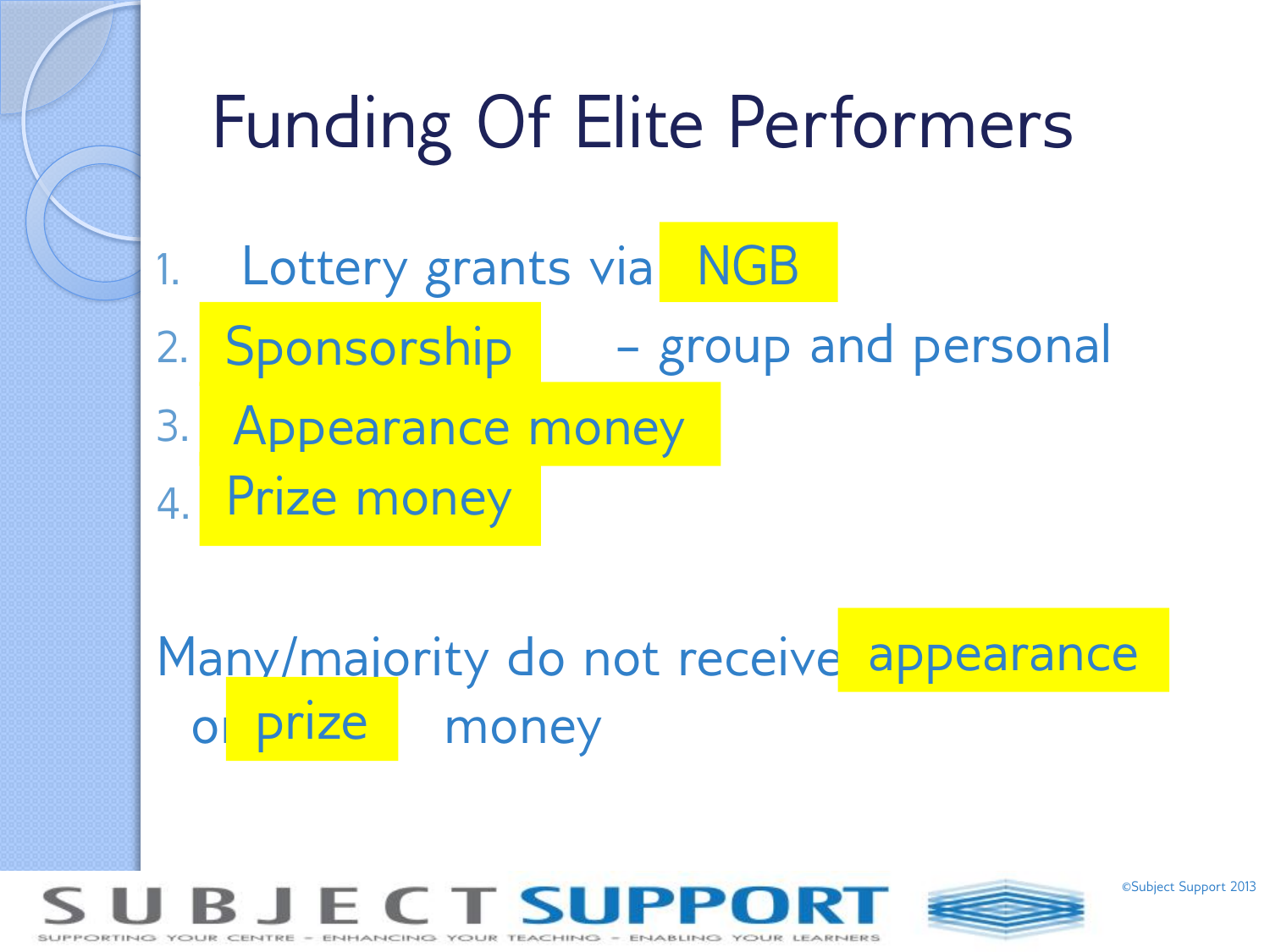

# Funding Of Elite Performers
Lottery grants via
                      – group and personal

Many/majority do not receive                       or            money
NGB
Sponsorship
Appearance money
Prize money
appearance
prize